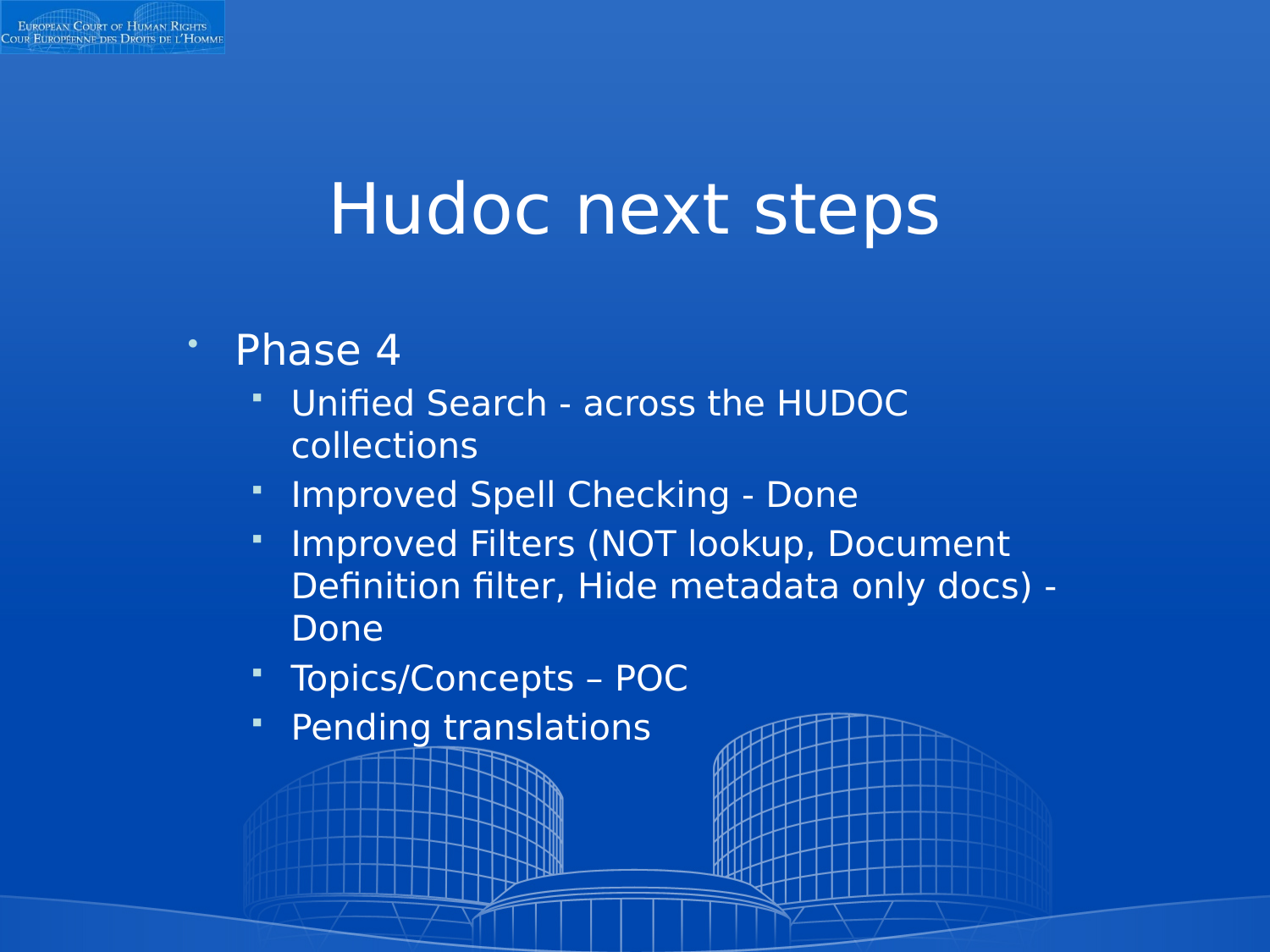

# Hudoc next steps
Phase 4
Unified Search - across the HUDOC collections
Improved Spell Checking - Done
Improved Filters (NOT lookup, Document Definition filter, Hide metadata only docs) - Done
Topics/Concepts – POC
Pending translations